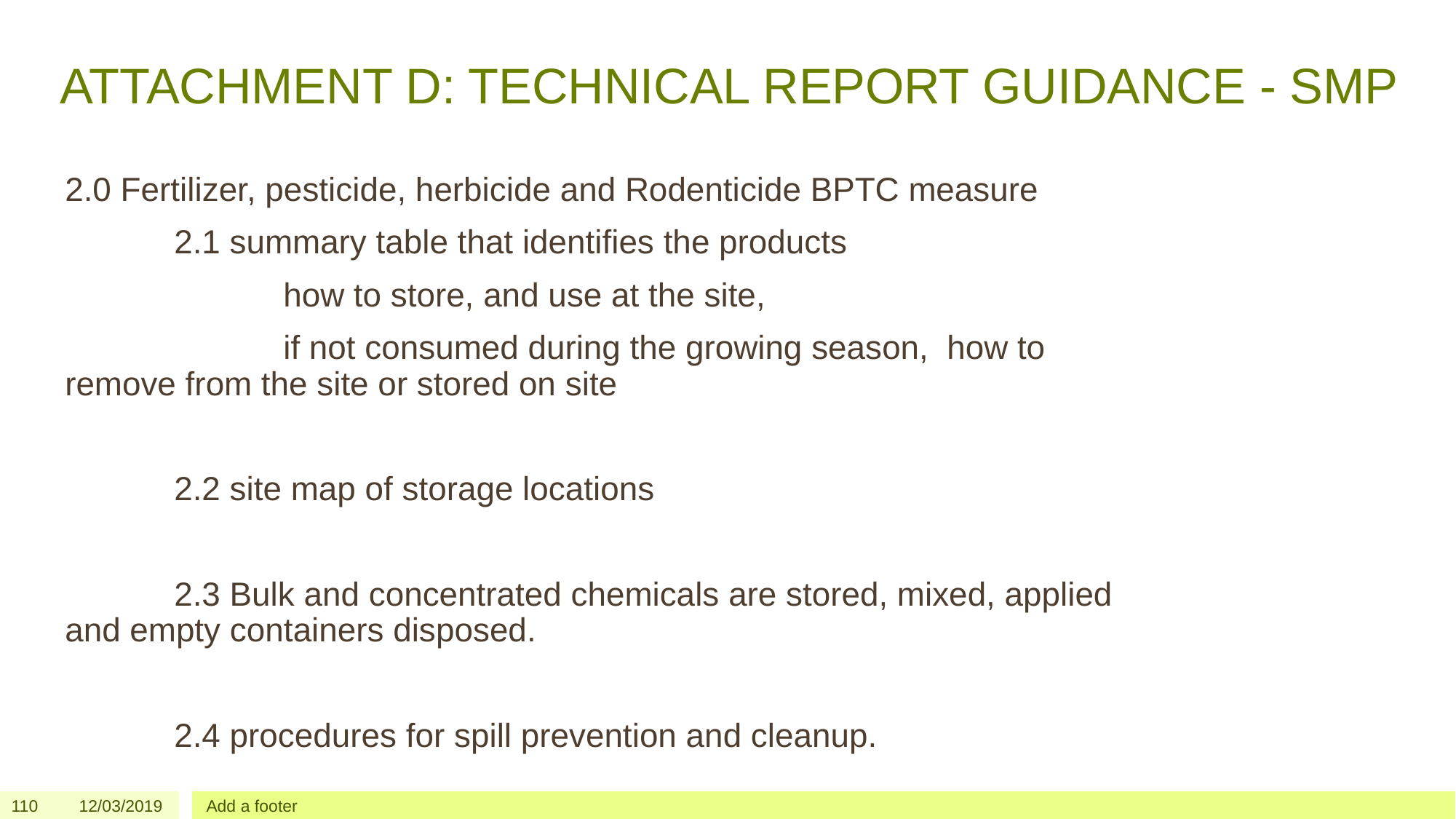

# ATTACHMENT D: TECHNICAL REPORT GUIDANCE - SMP
2.0 Fertilizer, pesticide, herbicide and Rodenticide BPTC measure
	2.1 summary table that identifies the products
		how to store, and use at the site,
		if not consumed during the growing season,  how to remove from the site or stored on site

	2.2 site map of storage locations

	2.3 Bulk and concentrated chemicals are stored, mixed, applied and empty containers disposed.

	2.4 procedures for spill prevention and cleanup.
110
12/03/2019
Add a footer